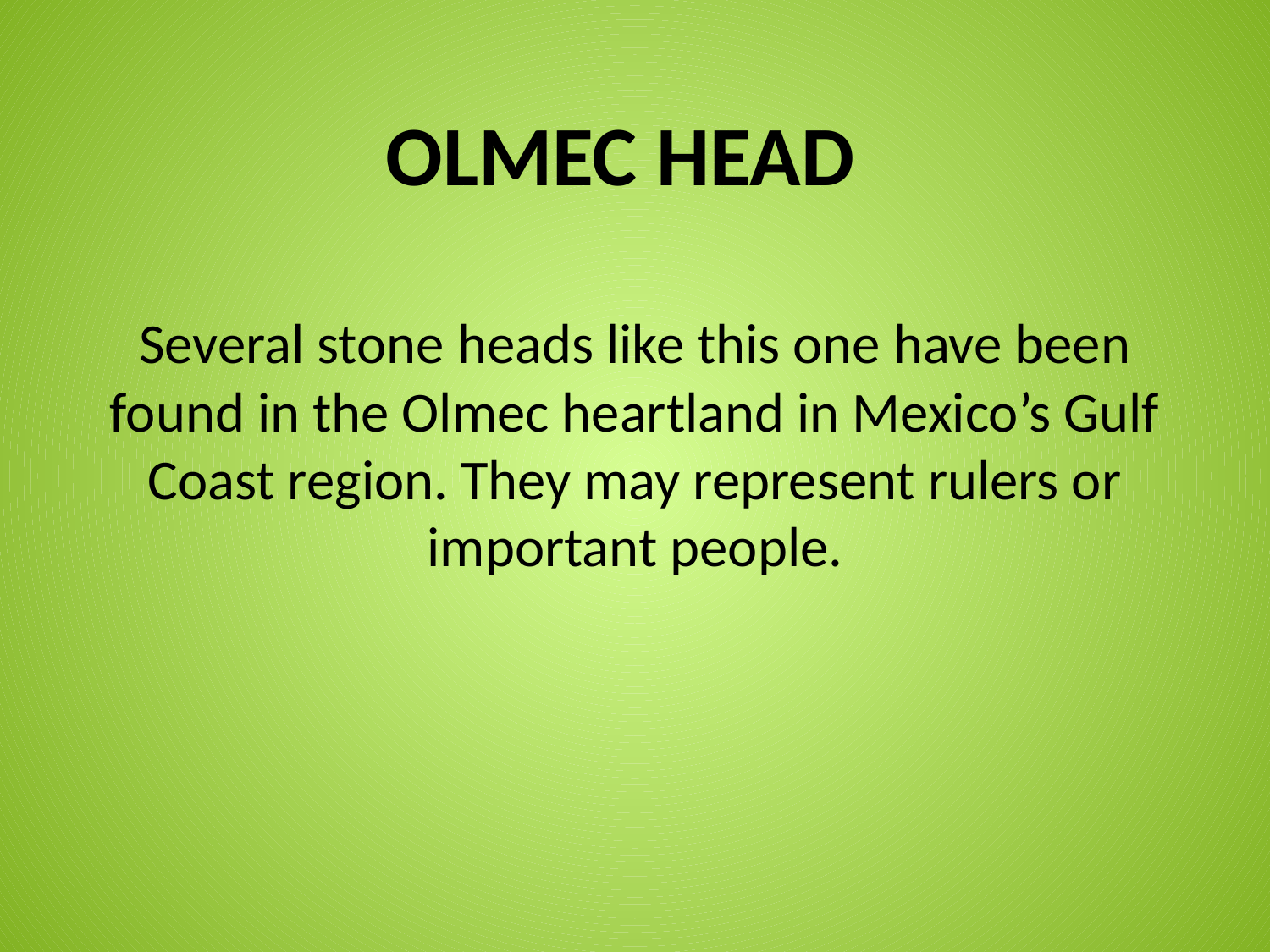

OLMEC HEAD

Several stone heads like this one have been found in the Olmec heartland in Mexico’s Gulf Coast region. They may represent rulers or important people.